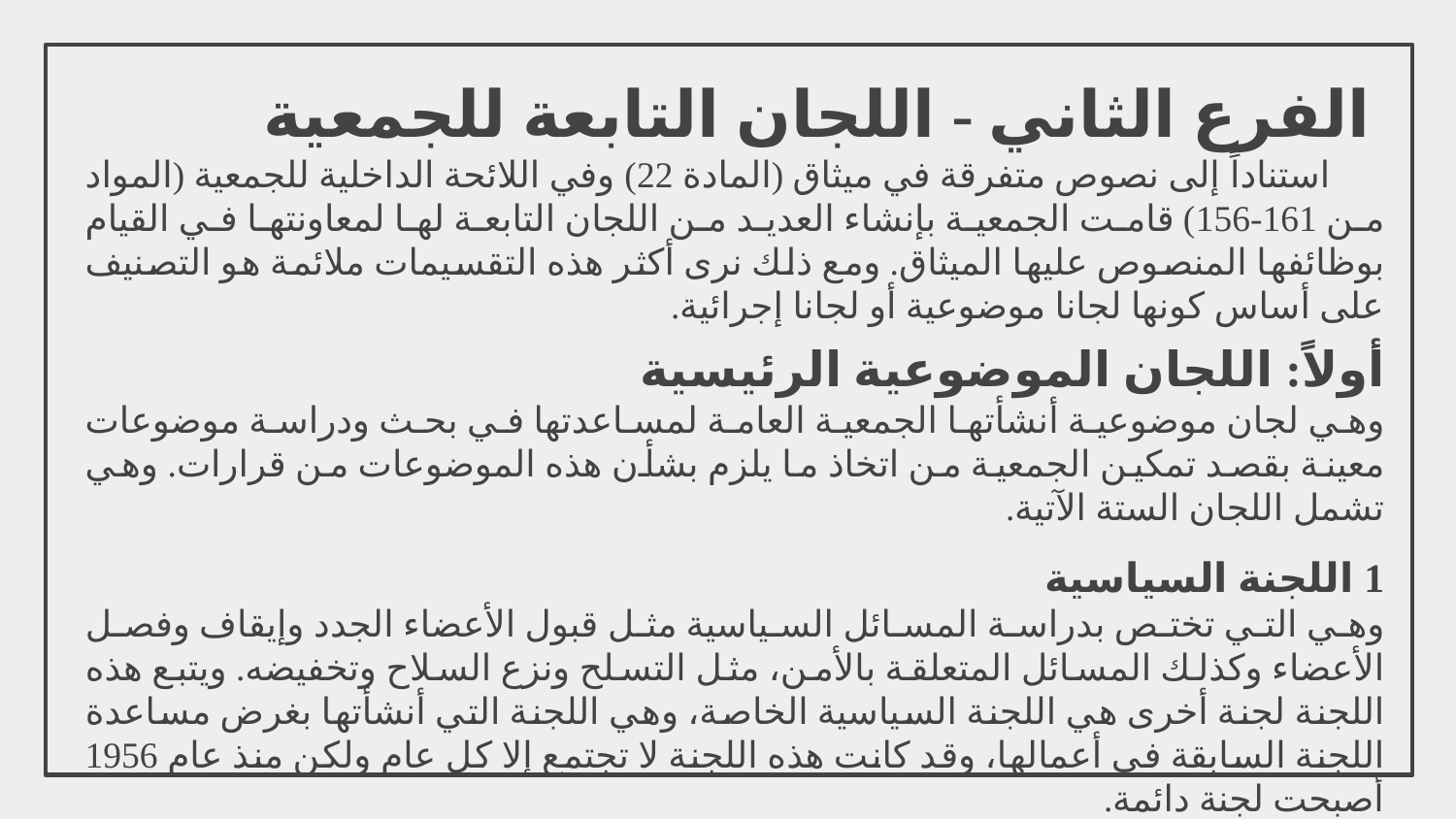

# الفرع الثاني - اللجان التابعة للجمعية
استناداً إلى نصوص متفرقة في ميثاق (المادة 22) وفي اللائحة الداخلية للجمعية (المواد من 161-156) قامت الجمعية بإنشاء العديد من اللجان التابعة لها لمعاونتها في القيام بوظائفها المنصوص عليها الميثاق. ومع ذلك نرى أكثر هذه التقسيمات ملائمة هو التصنيف على أساس كونها لجانا موضوعية أو لجانا إجرائية.

أولاً: اللجان الموضوعية الرئيسية
وهي لجان موضوعية أنشأتها الجمعية العامة لمساعدتها في بحث ودراسة موضوعات معينة بقصد تمكين الجمعية من اتخاذ ما يلزم بشأن هذه الموضوعات من قرارات. وهي تشمل اللجان الستة الآتية.

1 اللجنة السياسية
وهي التي تختص بدراسة المسائل السياسية مثل قبول الأعضاء الجدد وإيقاف وفصل الأعضاء وكذلك المسائل المتعلقة بالأمن، مثل التسلح ونزع السلاح وتخفيضه. ويتبع هذه اللجنة لجنة أخرى هي اللجنة السياسية الخاصة، وهي اللجنة التي أنشأتها بغرض مساعدة اللجنة السابقة في أعمالها، وقد كانت هذه اللجنة لا تجتمع إلا كل عام ولكن منذ عام 1956 أصبحت لجنة دائمة.